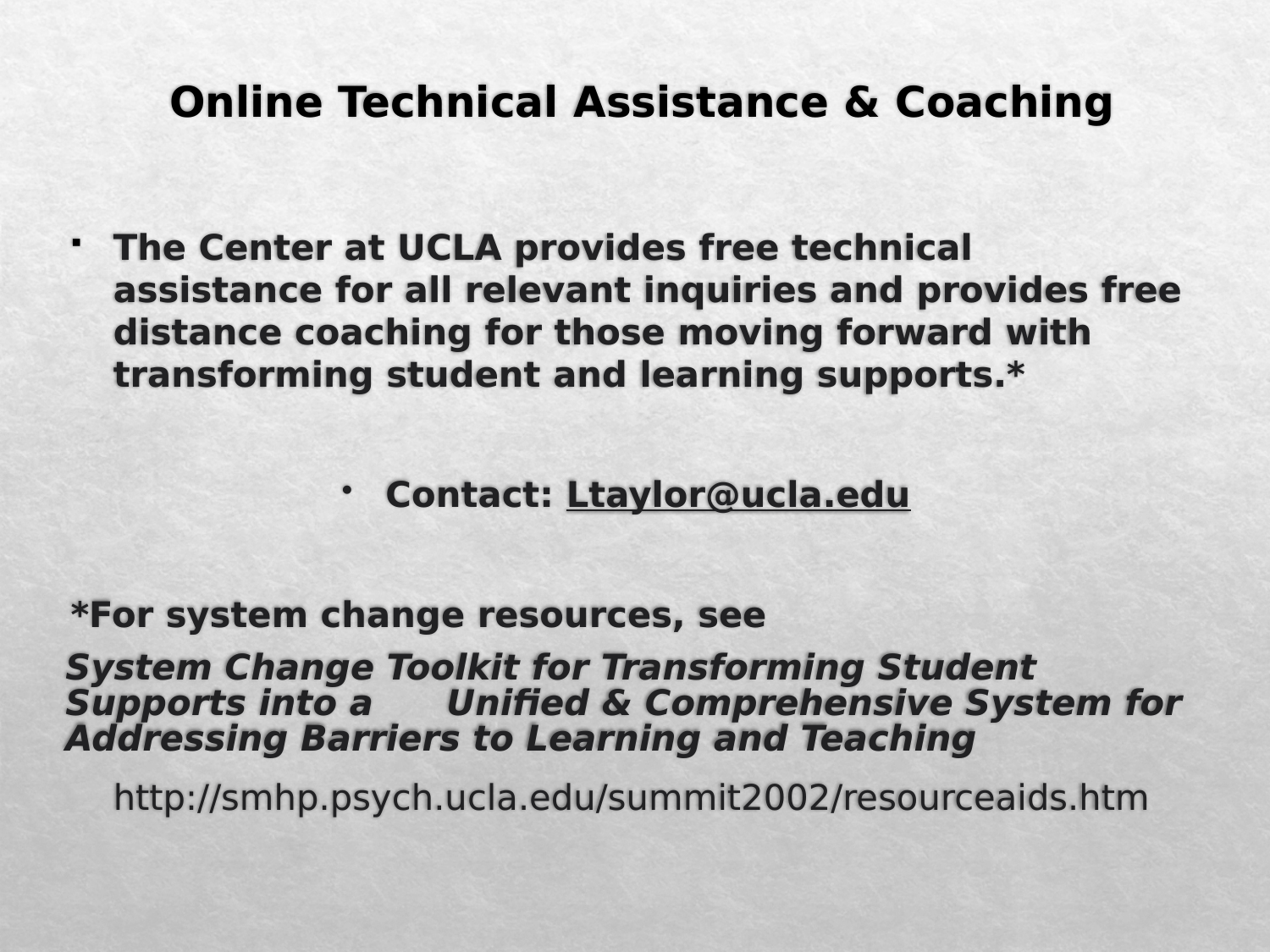

# Online Technical Assistance & Coaching

The Center at UCLA provides free technical assistance for all relevant inquiries and provides free distance coaching for those moving forward with transforming student and learning supports.*

Contact: Ltaylor@ucla.edu

*For system change resources, see
System Change Toolkit for Transforming Student Supports into a 	Unified & Comprehensive System for Addressing Barriers to Learning and Teaching
	http://smhp.psych.ucla.edu/summit2002/resourceaids.htm